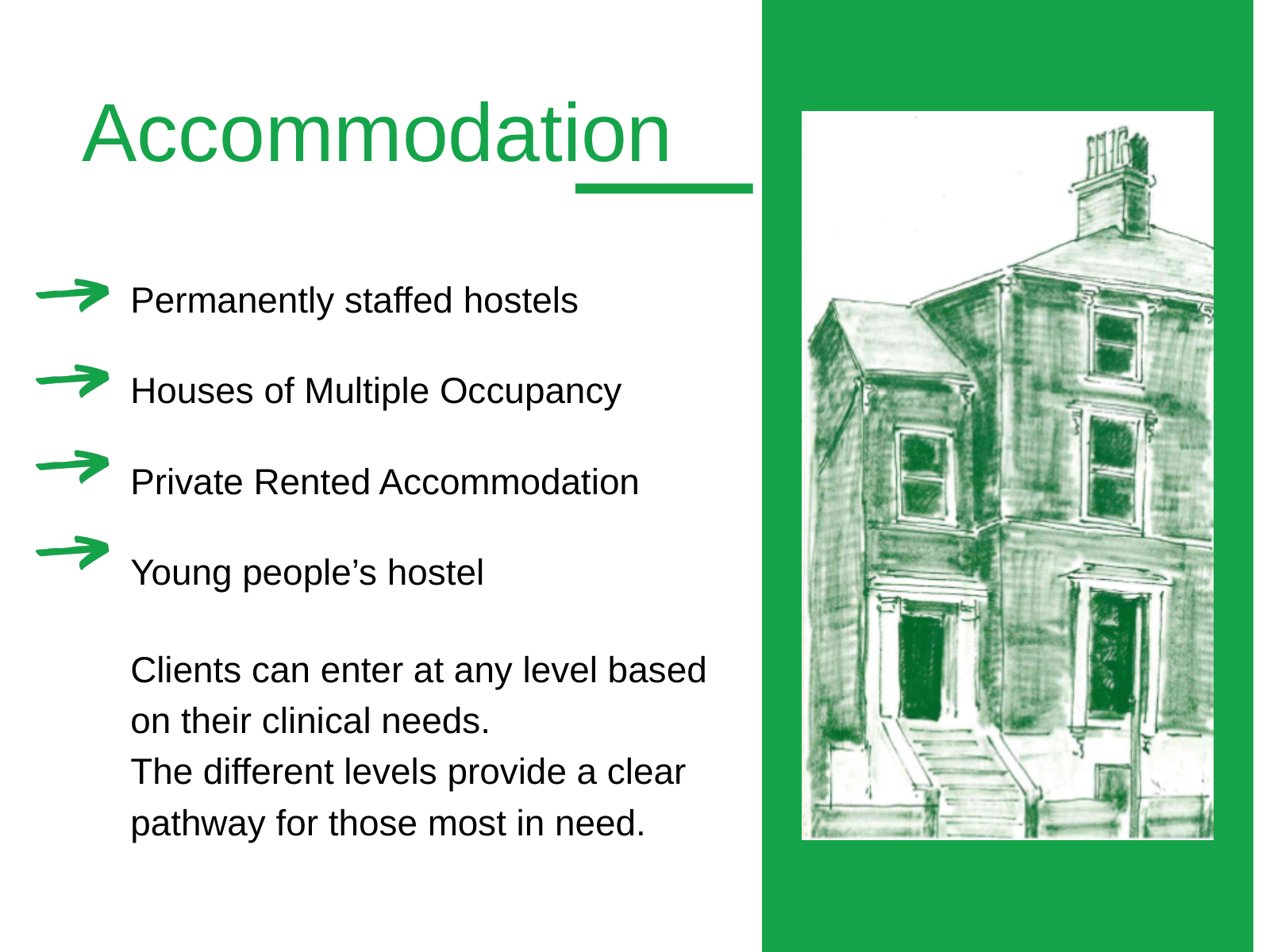

Accommodation

Permanently staffed hostels
Houses of Multiple Occupancy
Private Rented Accommodation
Young people’s hostel

Clients can enter at any level based on their clinical needs.
The different levels provide a clear pathway for those most in need.